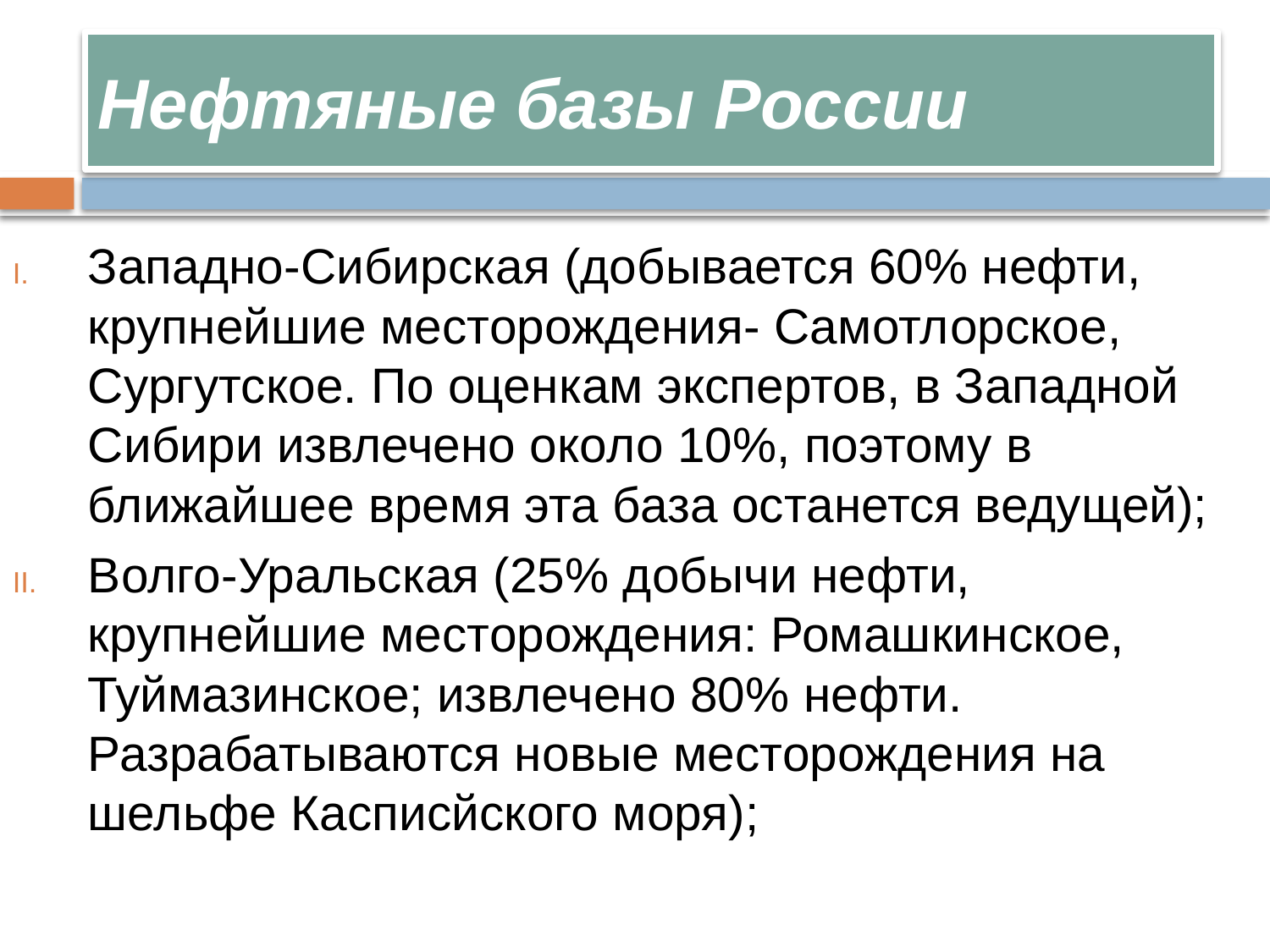

# Нефтяные базы России
Западно-Сибирская (добывается 60% нефти, крупнейшие месторождения- Самотлорское, Сургутское. По оценкам экспертов, в Западной Сибири извлечено около 10%, поэтому в ближайшее время эта база останется ведущей);
Волго-Уральская (25% добычи нефти, крупнейшие месторождения: Ромашкинское, Туймазинское; извлечено 80% нефти. Разрабатываются новые месторождения на шельфе Касписйского моря);